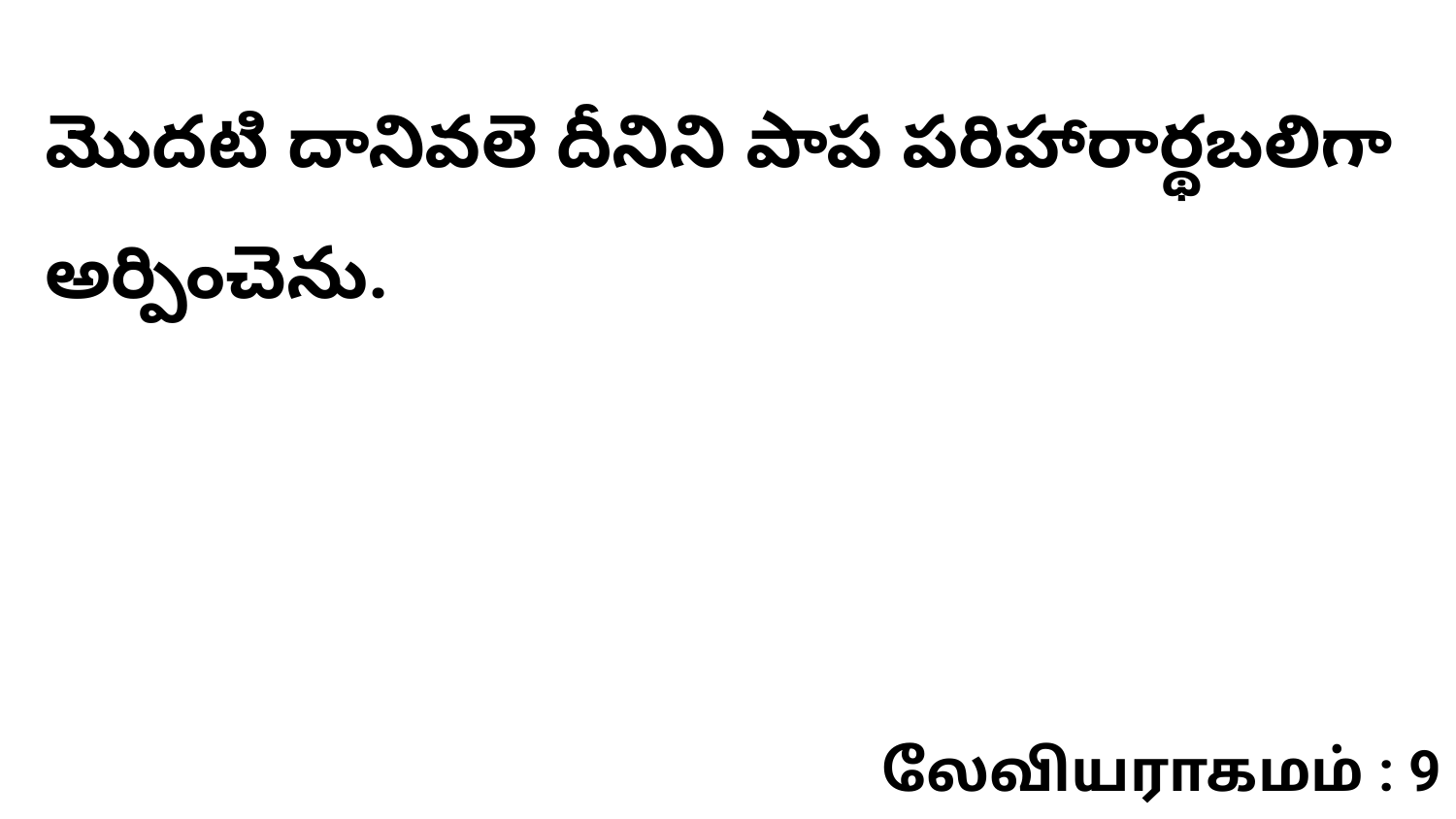

మొదటి దానివలె దీనిని పాప పరిహారార్థబలిగా అర్పించెను.
லேவியராகமம் : 9